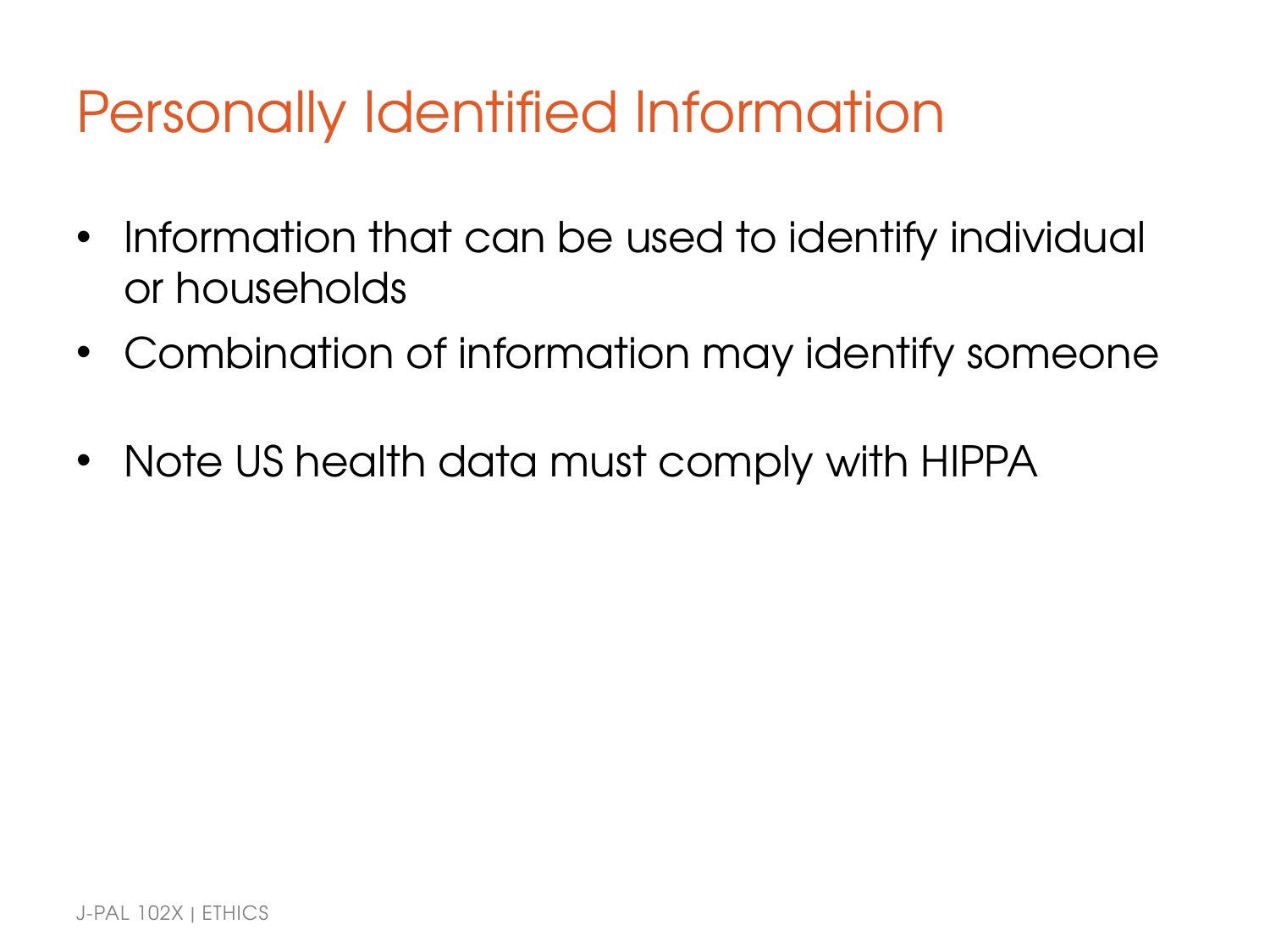

# Personally Identified Information
Information that can be used to identify individual or households
Combination of information may identify someone

Note US health data must comply with HIPPA
J-PAL 102x | Ethics